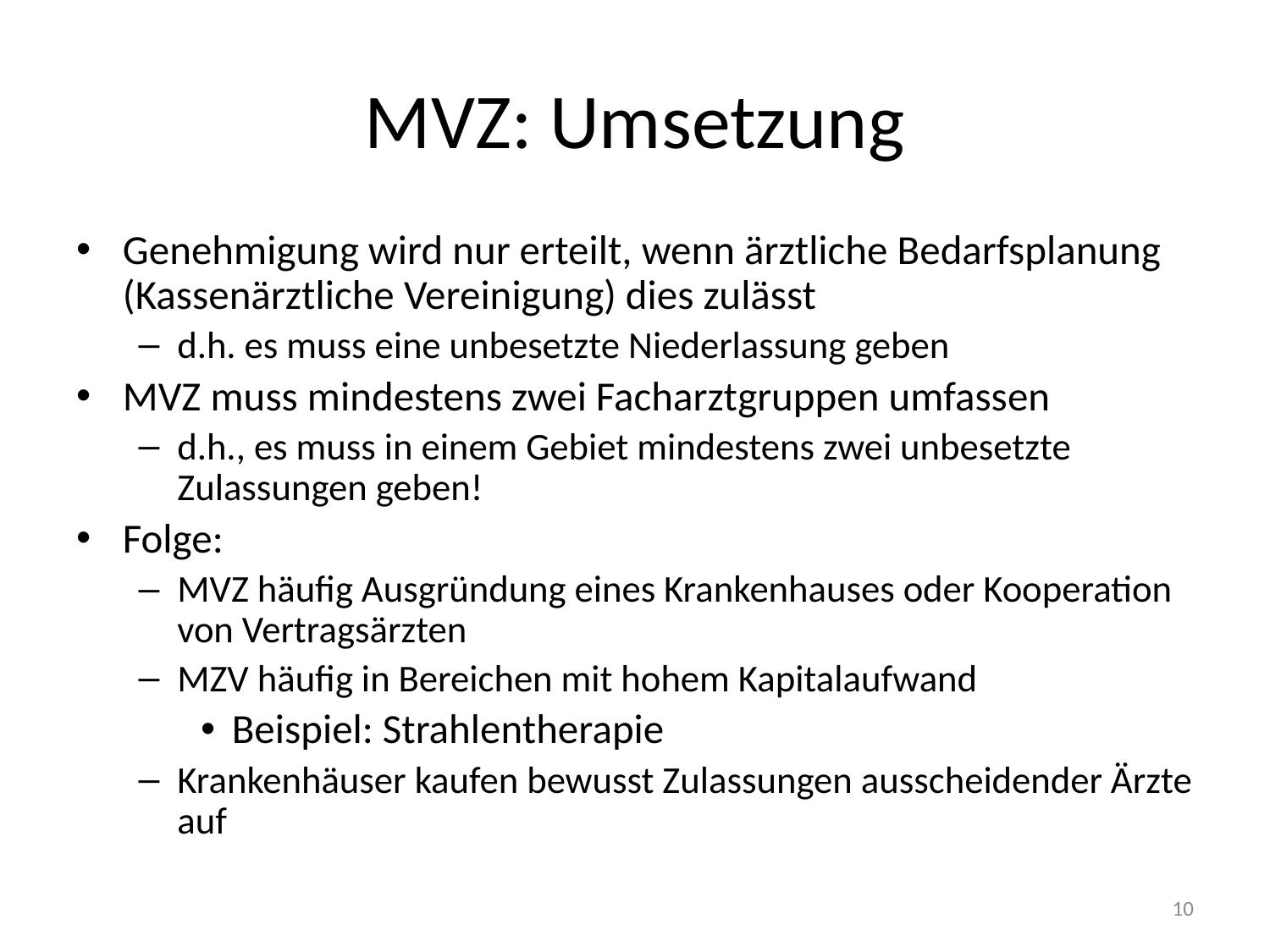

# MVZ: Umsetzung
Genehmigung wird nur erteilt, wenn ärztliche Bedarfsplanung (Kassenärztliche Vereinigung) dies zulässt
d.h. es muss eine unbesetzte Niederlassung geben
MVZ muss mindestens zwei Facharztgruppen umfassen
d.h., es muss in einem Gebiet mindestens zwei unbesetzte Zulassungen geben!
Folge:
MVZ häufig Ausgründung eines Krankenhauses oder Kooperation von Vertragsärzten
MZV häufig in Bereichen mit hohem Kapitalaufwand
Beispiel: Strahlentherapie
Krankenhäuser kaufen bewusst Zulassungen ausscheidender Ärzte auf
10